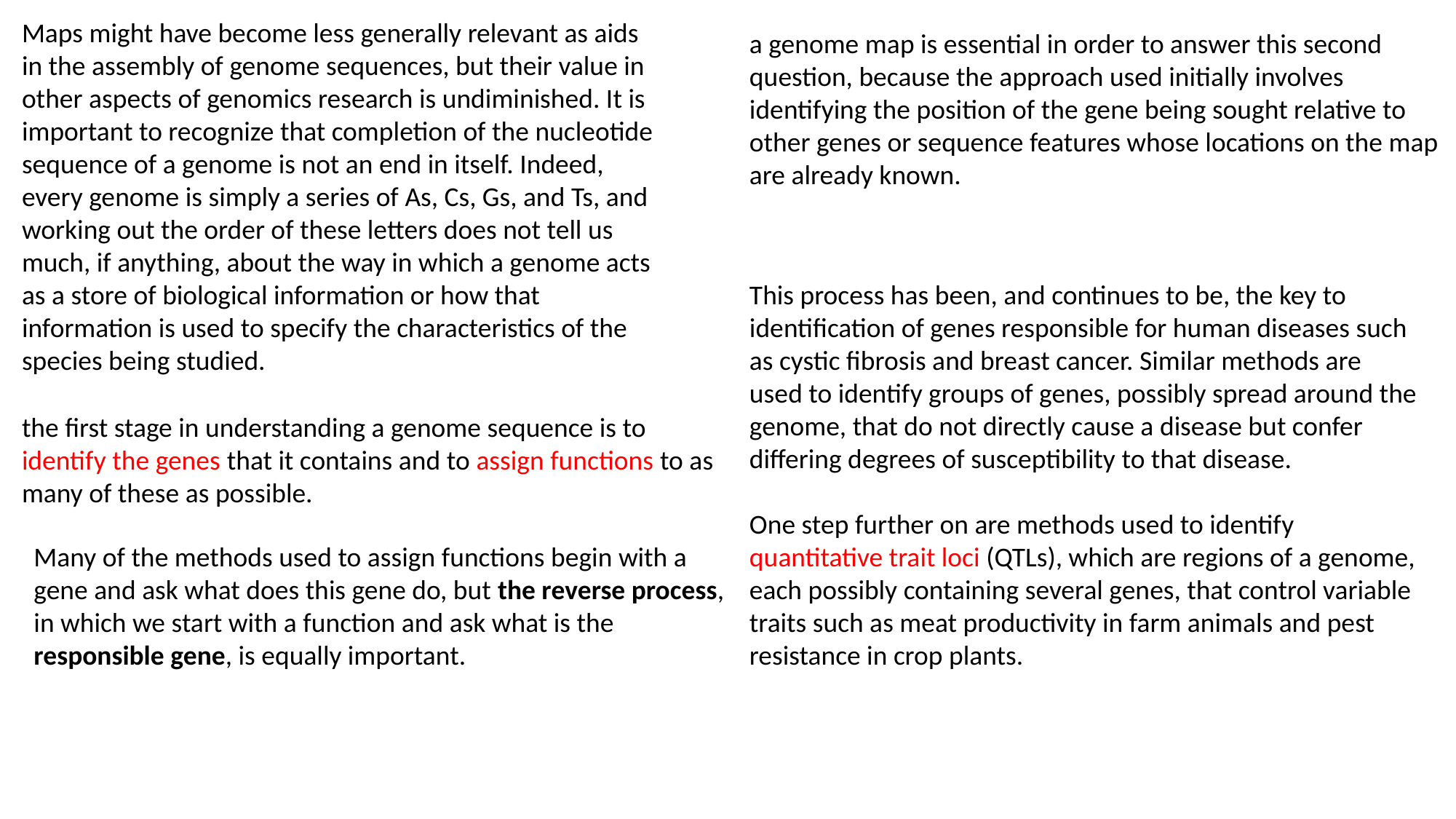

Maps might have become less generally relevant as aids in the assembly of genome sequences, but their value in other aspects of genomics research is undiminished. It is important to recognize that completion of the nucleotide sequence of a genome is not an end in itself. Indeed, every genome is simply a series of As, Cs, Gs, and Ts, and working out the order of these letters does not tell us much, if anything, about the way in which a genome acts as a store of biological information or how that information is used to specify the characteristics of the species being studied.
a genome map is essential in order to answer this second question, because the approach used initially involves identifying the position of the gene being sought relative to other genes or sequence features whose locations on the map are already known.
This process has been, and continues to be, the key to identification of genes responsible for human diseases such as cystic fibrosis and breast cancer. Similar methods are used to identify groups of genes, possibly spread around the genome, that do not directly cause a disease but confer differing degrees of susceptibility to that disease.

One step further on are methods used to identify quantitative trait loci (QTLs), which are regions of a genome, each possibly containing several genes, that control variable traits such as meat productivity in farm animals and pest resistance in crop plants.
the first stage in understanding a genome sequence is to identify the genes that it contains and to assign functions to as many of these as possible.
Many of the methods used to assign functions begin with a gene and ask what does this gene do, but the reverse process, in which we start with a function and ask what is the responsible gene, is equally important.